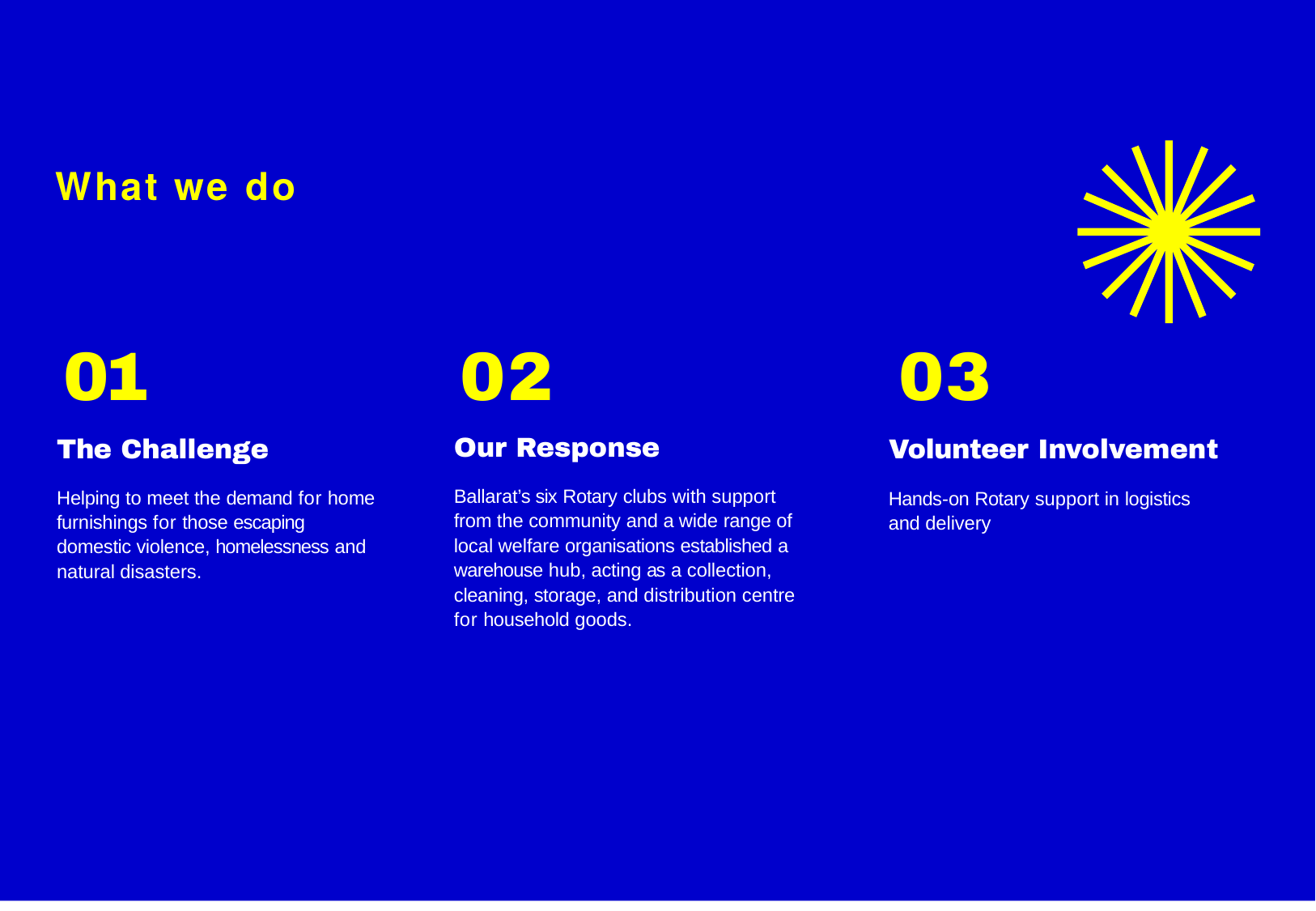

# What we  do

01                  02              03
Our Response
Ballarat’s six Rotary clubs with support from the community and a wide range of local welfare organisations established a warehouse hub, acting as a collection, cleaning, storage, and distribution centre for household goods.
The Challenge
Helping to meet the demand for home furnishings for those escaping domestic violence, homelessness and natural disasters.
Volunteer Involvement
Hands‑on Rotary support in logistics and delivery